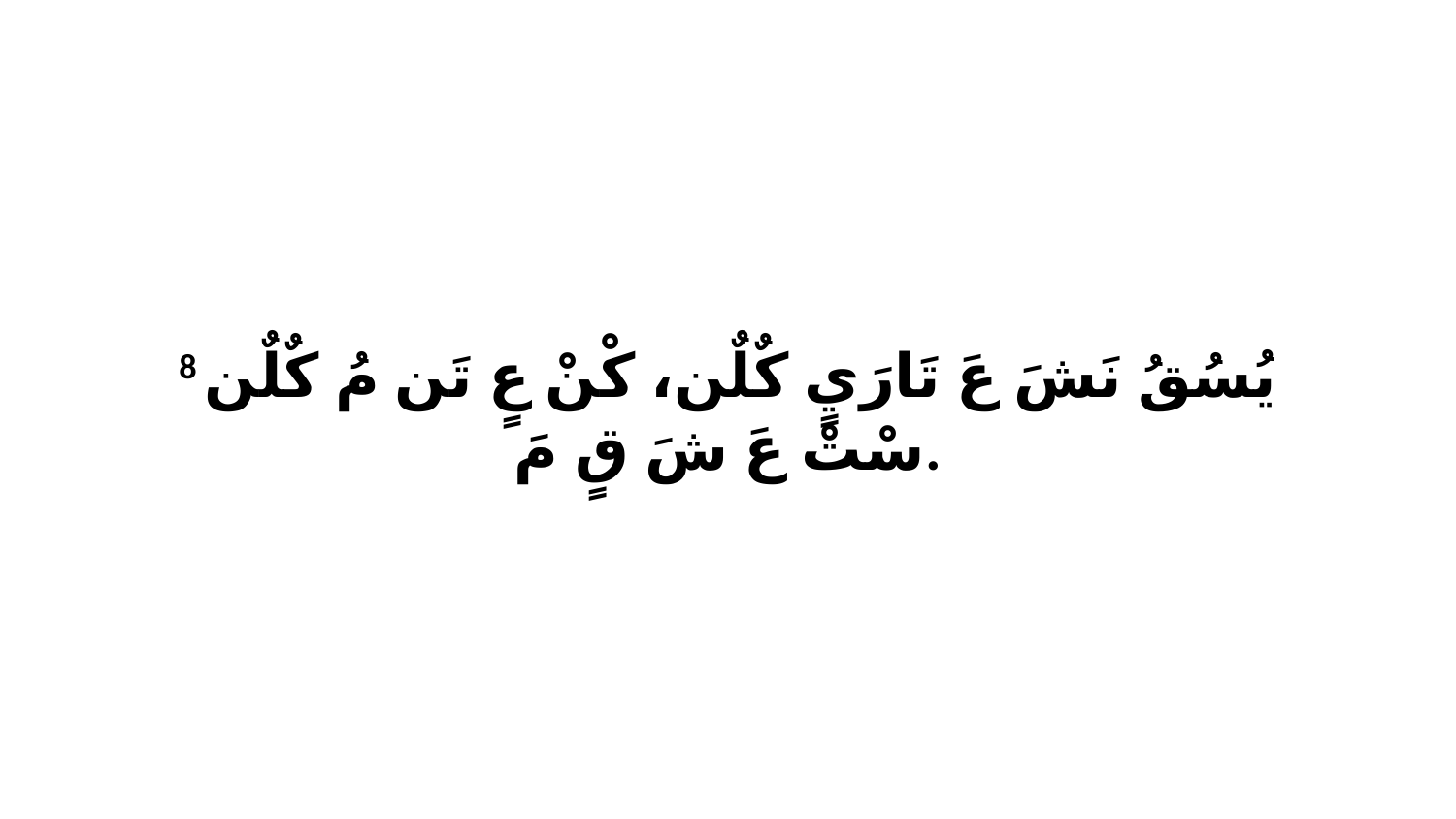

8 يُسُقُ نَشَ عَ تَارَيٍ كٌلٌن، كْنْ عٍ تَن مُ كٌلٌن سْتْ عَ شَ قٍ مَ.